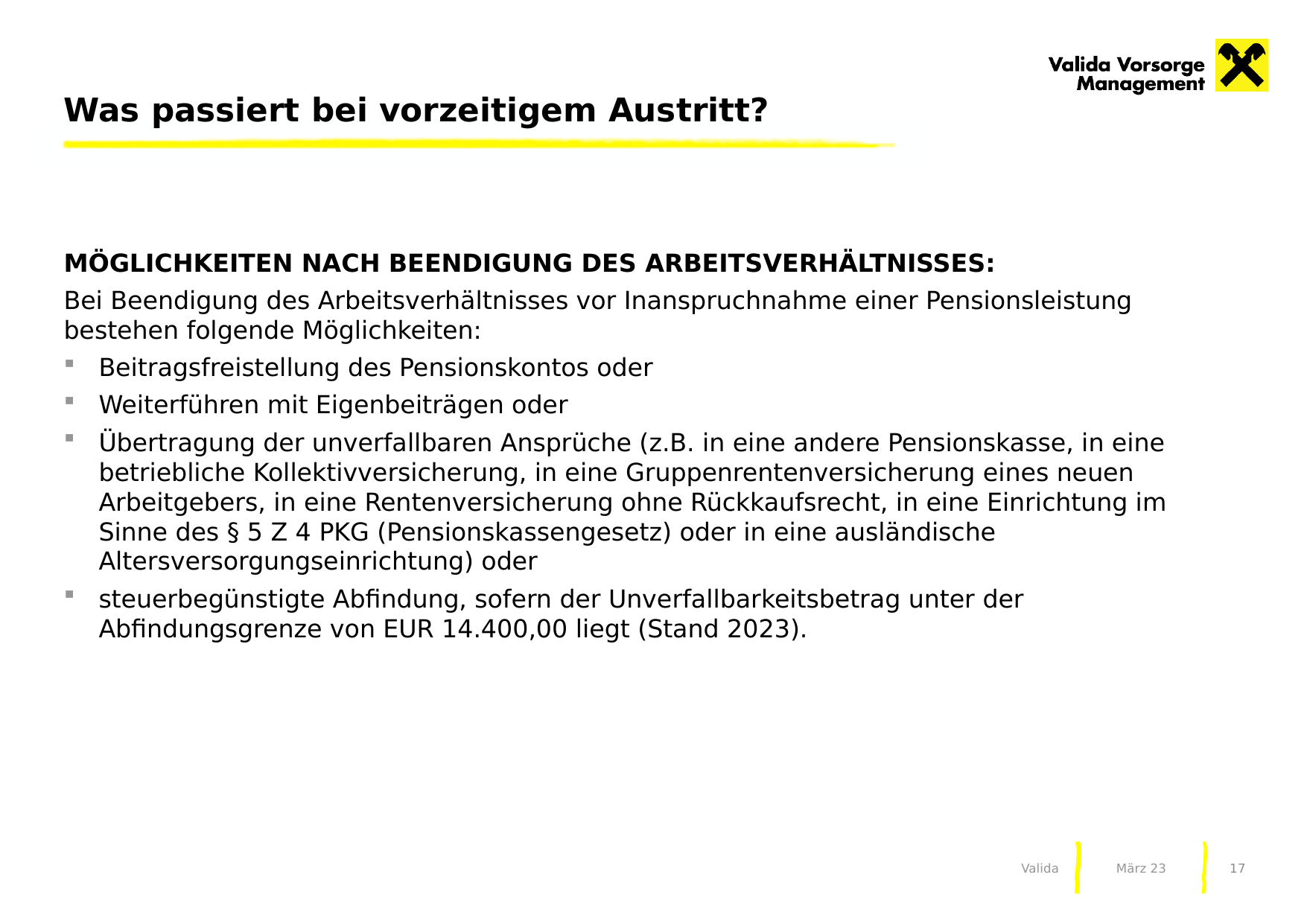

# Was passiert bei vorzeitigem Austritt?
MÖGLICHKEITEN NACH BEENDIGUNG DES ARBEITSVERHÄLTNISSES:
Bei Beendigung des Arbeitsverhältnisses vor Inanspruchnahme einer Pensionsleistung bestehen folgende Möglichkeiten:
Beitragsfreistellung des Pensionskontos oder
Weiterführen mit Eigenbeiträgen oder
Übertragung der unverfallbaren Ansprüche (z.B. in eine andere Pensionskasse, in eine betriebliche Kollektivversicherung, in eine Gruppenrentenversicherung eines neuen Arbeitgebers, in eine Rentenversicherung ohne Rückkaufsrecht, in eine Einrichtung im Sinne des § 5 Z 4 PKG (Pensionskassengesetz) oder in eine ausländische Altersversorgungseinrichtung) oder
steuerbegünstigte Abfindung, sofern der Unverfallbarkeitsbetrag unter der Abfindungsgrenze von EUR 14.400,00 liegt (Stand 2023).

17
Valida
März 23